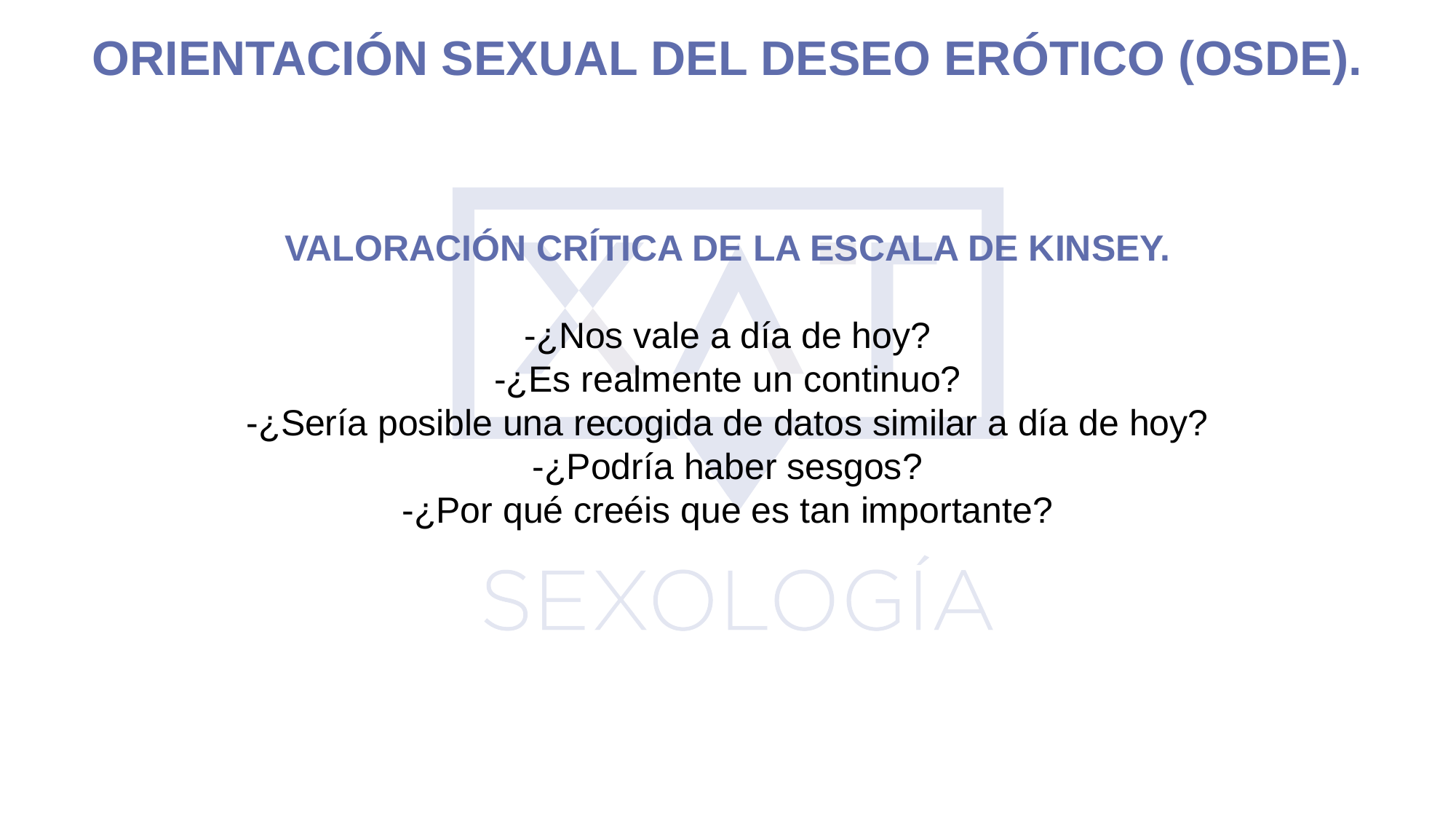

ORIENTACIÓN SEXUAL DEL DESEO ERÓTICO (OSDE).
VALORACIÓN CRÍTICA DE LA ESCALA DE KINSEY.

-¿Nos vale a día de hoy?
-¿Es realmente un continuo?
-¿Sería posible una recogida de datos similar a día de hoy?
-¿Podría haber sesgos?
-¿Por qué creéis que es tan importante?